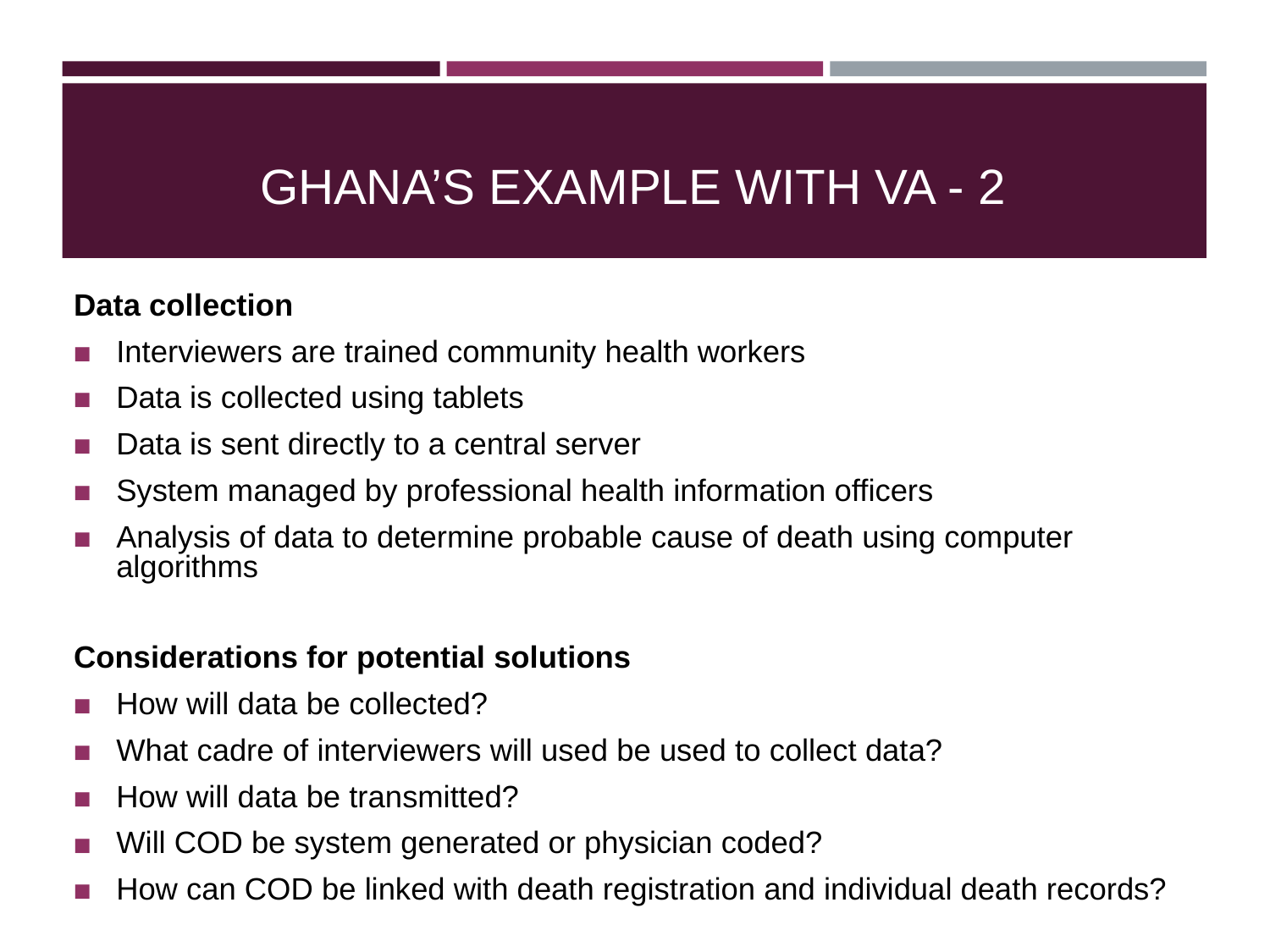

# GHANA’S EXAMPLE WITH VA - 2
Data collection
Interviewers are trained community health workers
Data is collected using tablets
Data is sent directly to a central server
System managed by professional health information officers
Analysis of data to determine probable cause of death using computer algorithms

Considerations for potential solutions
How will data be collected?
What cadre of interviewers will used be used to collect data?
How will data be transmitted?
Will COD be system generated or physician coded?
How can COD be linked with death registration and individual death records?